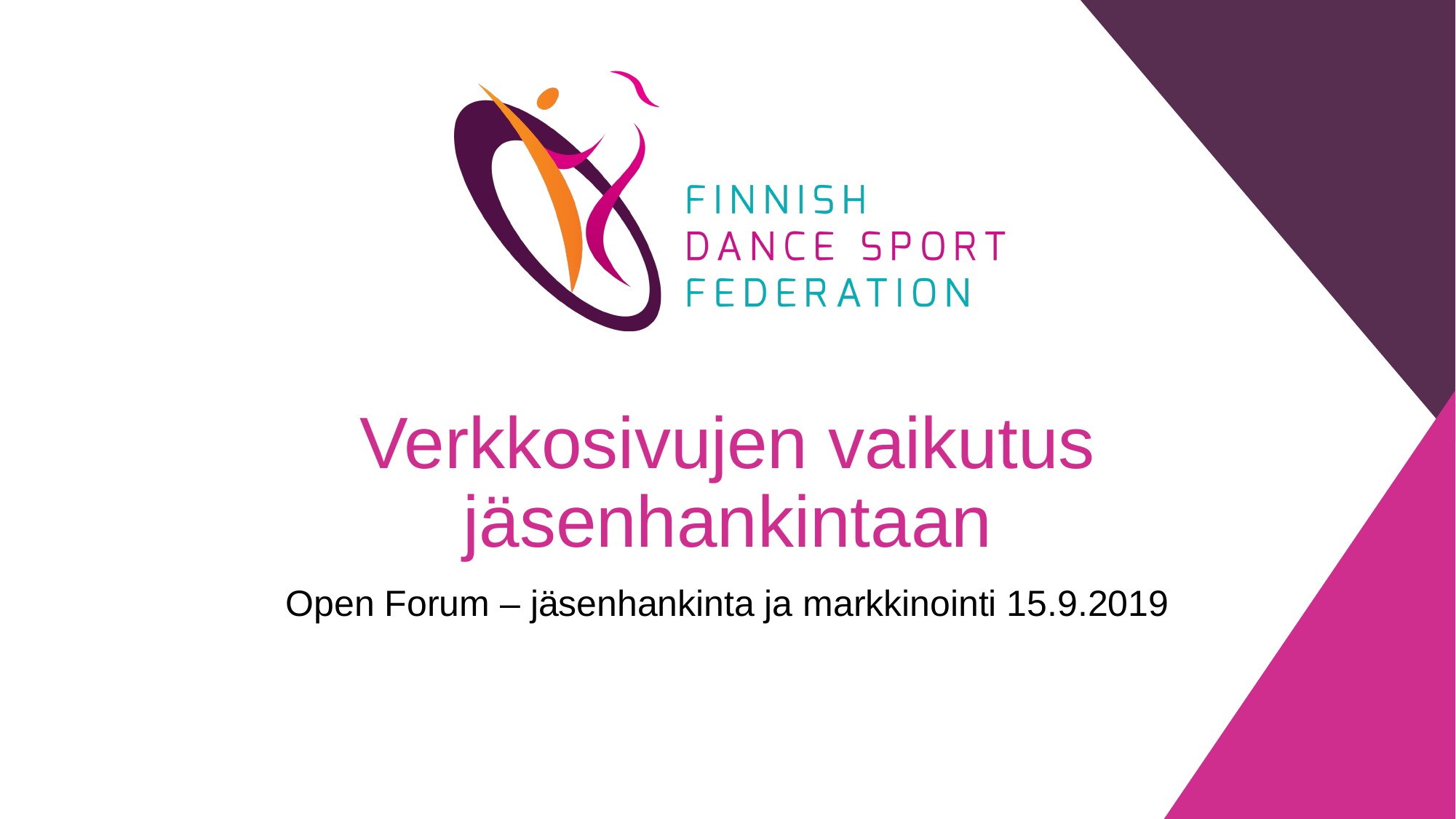

# Verkkosivujen vaikutus jäsenhankintaan
Open Forum – jäsenhankinta ja markkinointi 15.9.2019